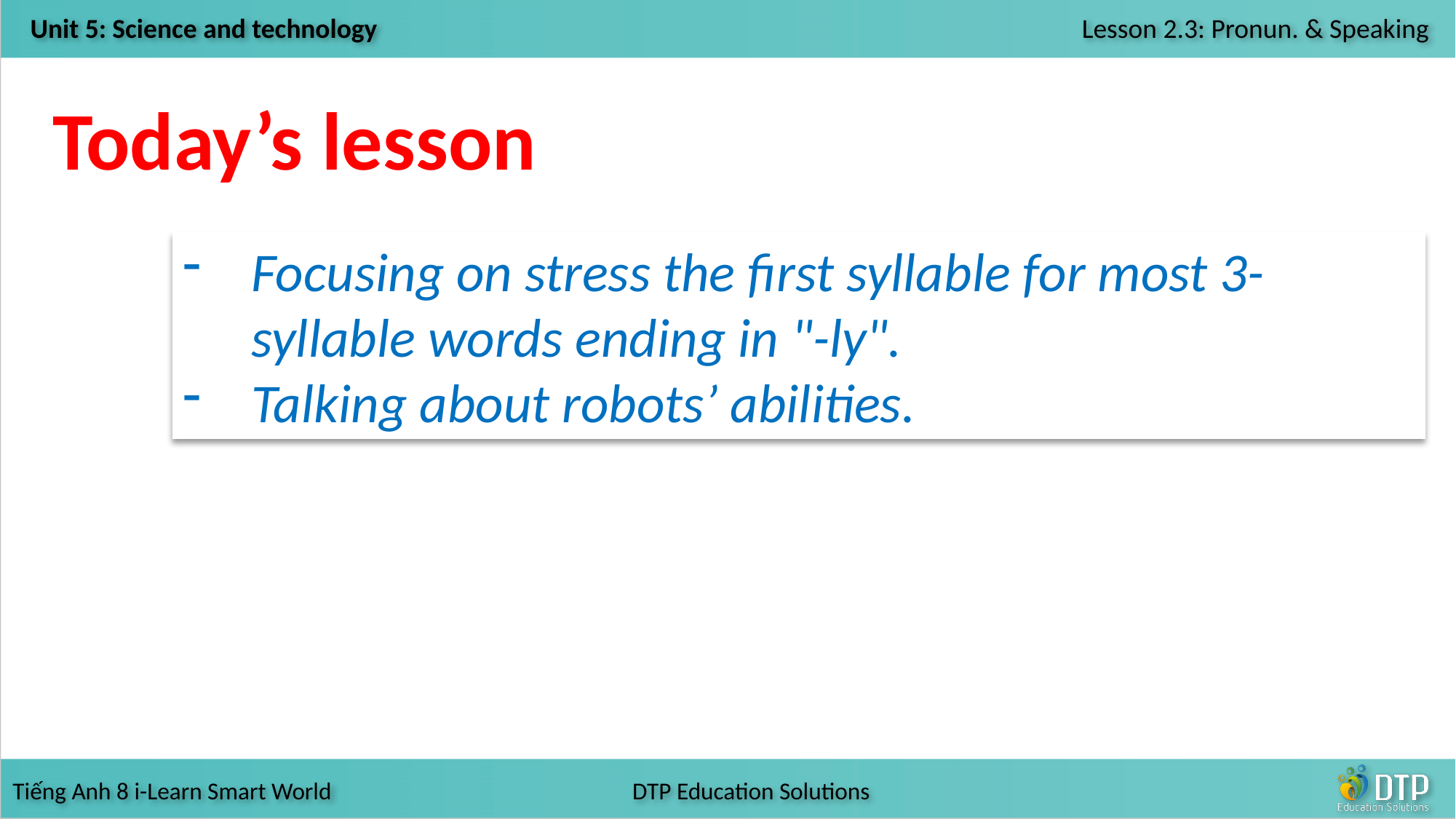

Today’s lesson
Focusing on stress the first syllable for most 3-syllable words ending in "-ly".
Talking about robots’ abilities.